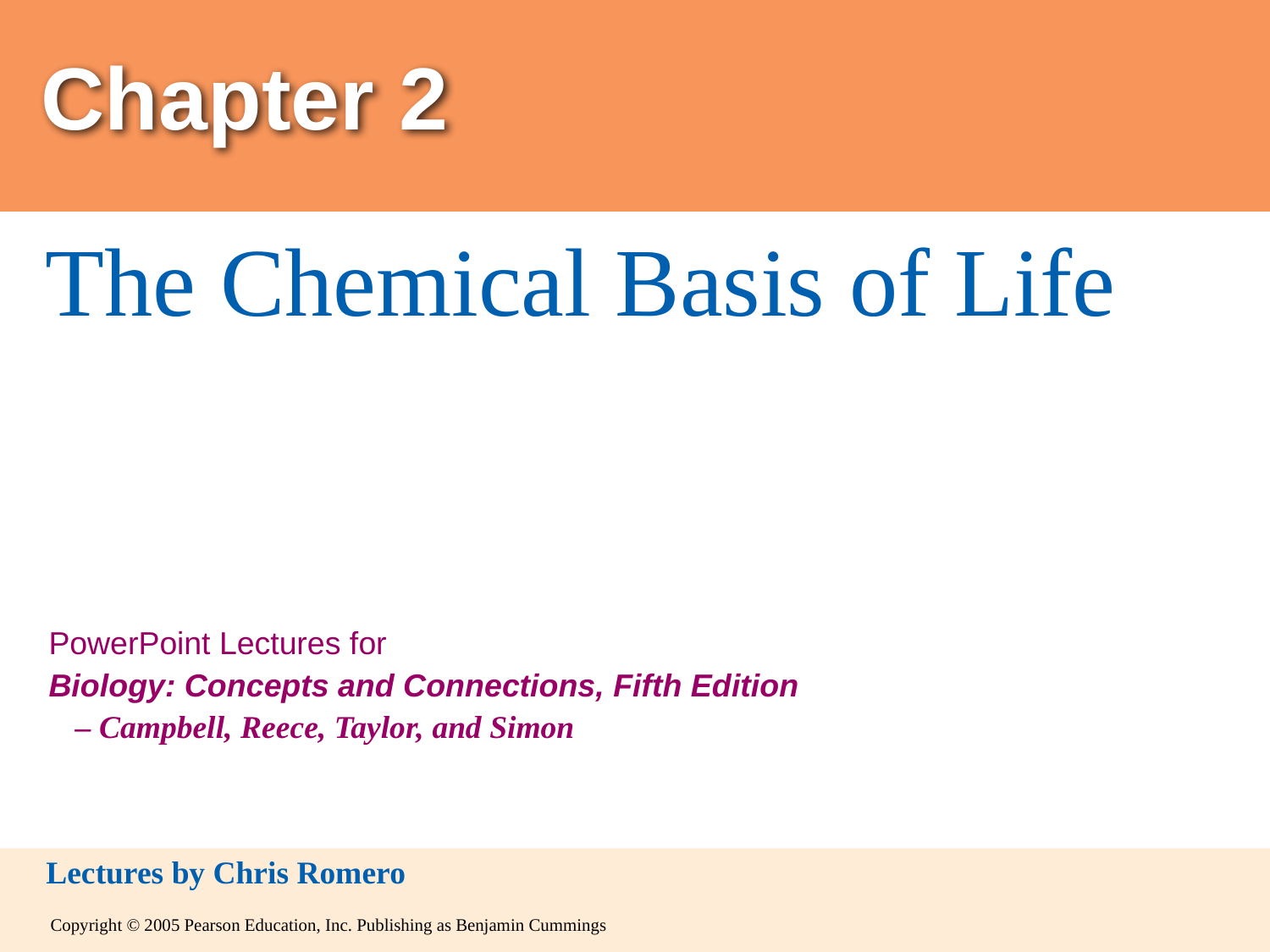

# Chapter 2
0
The Chemical Basis of Life